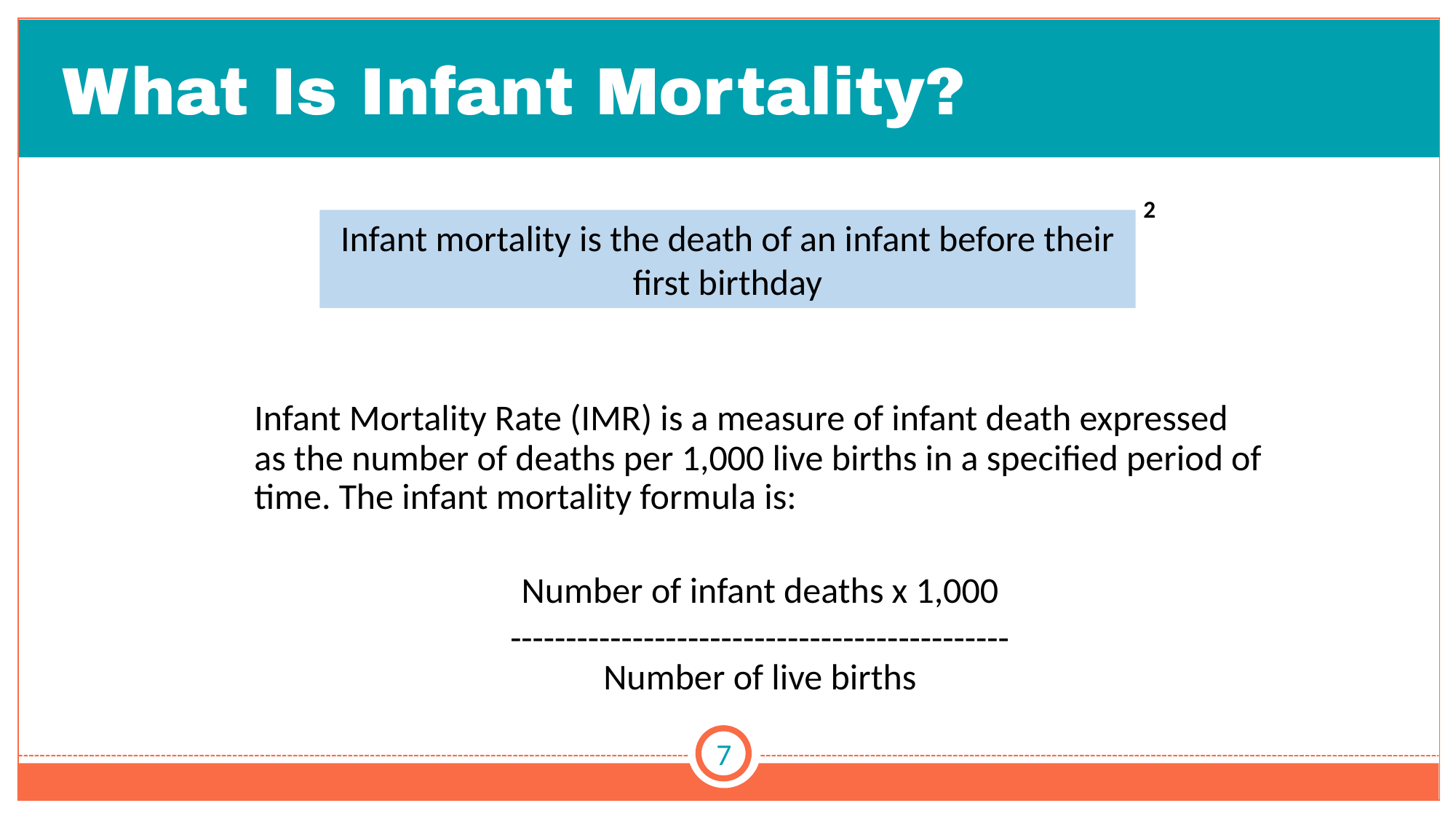

# What Is Infant Mortality?
2
Infant mortality is the death of an infant before their first birthday
Infant Mortality Rate (IMR) is a measure of infant death expressed as the number of deaths per 1,000 live births in a specified period of time. The infant mortality formula is:

Number of infant deaths x 1,000
---------------------------------------------
Number of live births